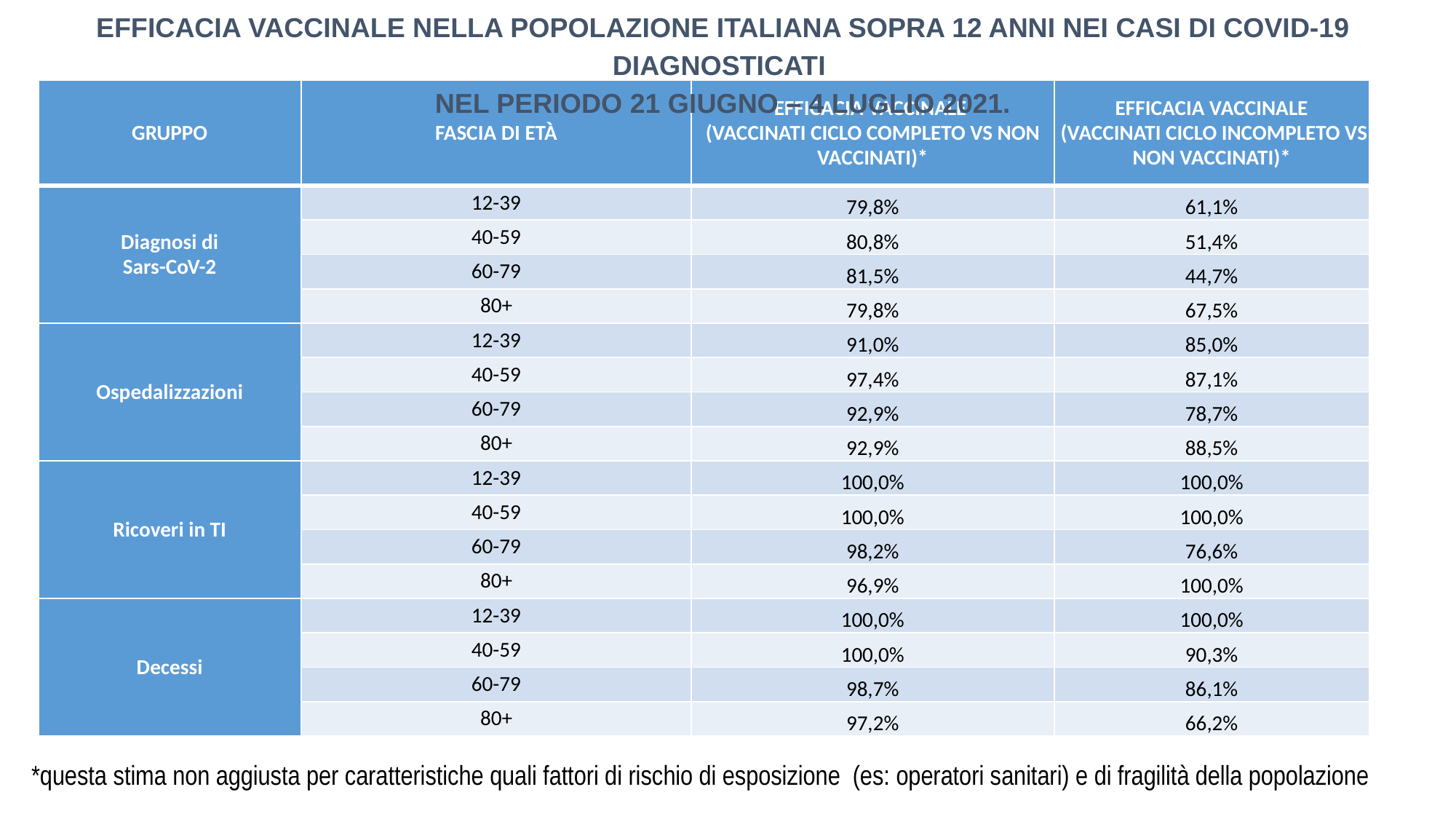

Efficacia vaccinale nella popolazione italiana sopra 12 anni nei casi di covid-19 diagnosticati
nel periodo 21 giugno – 4 luglio 2021.
| Gruppo | Fascia di età | Efficacia vaccinale (vaccinati ciclo completo vs non vaccinati)\* | Efficacia vaccinale (vaccinati ciclo incompleto vs non vaccinati)\* |
| --- | --- | --- | --- |
| Diagnosi di Sars-CoV-2 | 12-39 | 79,8% | 61,1% |
|  | 40-59 | 80,8% | 51,4% |
|  | 60-79 | 81,5% | 44,7% |
|  | 80+ | 79,8% | 67,5% |
| Ospedalizzazioni | 12-39 | 91,0% | 85,0% |
|  | 40-59 | 97,4% | 87,1% |
|  | 60-79 | 92,9% | 78,7% |
|  | 80+ | 92,9% | 88,5% |
| Ricoveri in TI | 12-39 | 100,0% | 100,0% |
|  | 40-59 | 100,0% | 100,0% |
|  | 60-79 | 98,2% | 76,6% |
|  | 80+ | 96,9% | 100,0% |
| Decessi | 12-39 | 100,0% | 100,0% |
|  | 40-59 | 100,0% | 90,3% |
|  | 60-79 | 98,7% | 86,1% |
|  | 80+ | 97,2% | 66,2% |
*questa stima non aggiusta per caratteristiche quali fattori di rischio di esposizione  (es: operatori sanitari) e di fragilità della popolazione